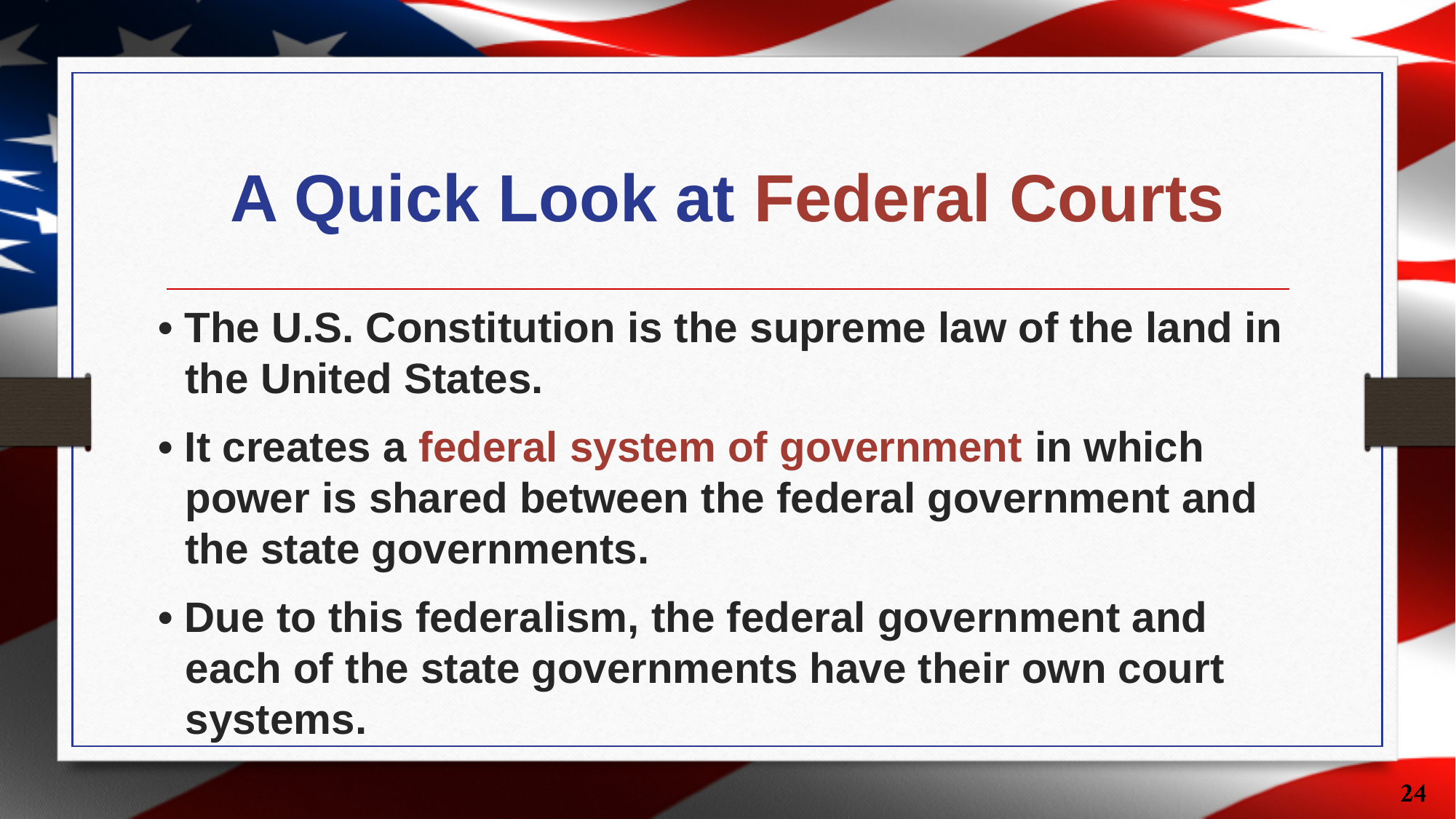

# A Quick Look at Federal Courts
• The U.S. Constitution is the supreme law of the land in the United States.
• It creates a federal system of government in which power is shared between the federal government and the state governments.
• Due to this federalism, the federal government and each of the state governments have their own court systems.
24